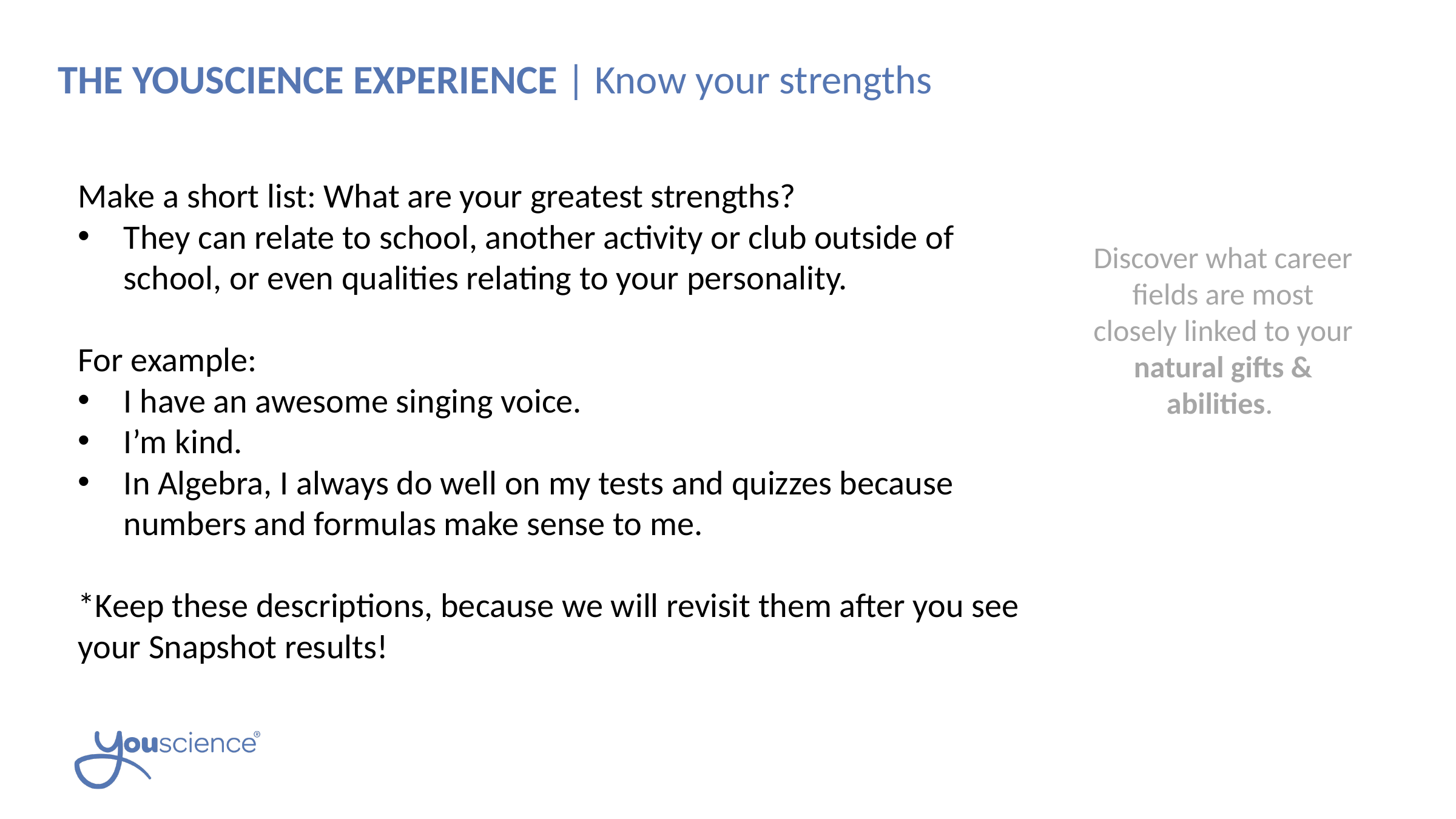

THE YOUSCIENCE EXPERIENCE | Know your strengths
Make a short list: What are your greatest strengths?
They can relate to school, another activity or club outside of school, or even qualities relating to your personality.

For example:
I have an awesome singing voice.
I’m kind.
In Algebra, I always do well on my tests and quizzes because numbers and formulas make sense to me.

*Keep these descriptions, because we will revisit them after you see your Snapshot results!
Discover what career fields are most closely linked to your natural gifts & abilities.